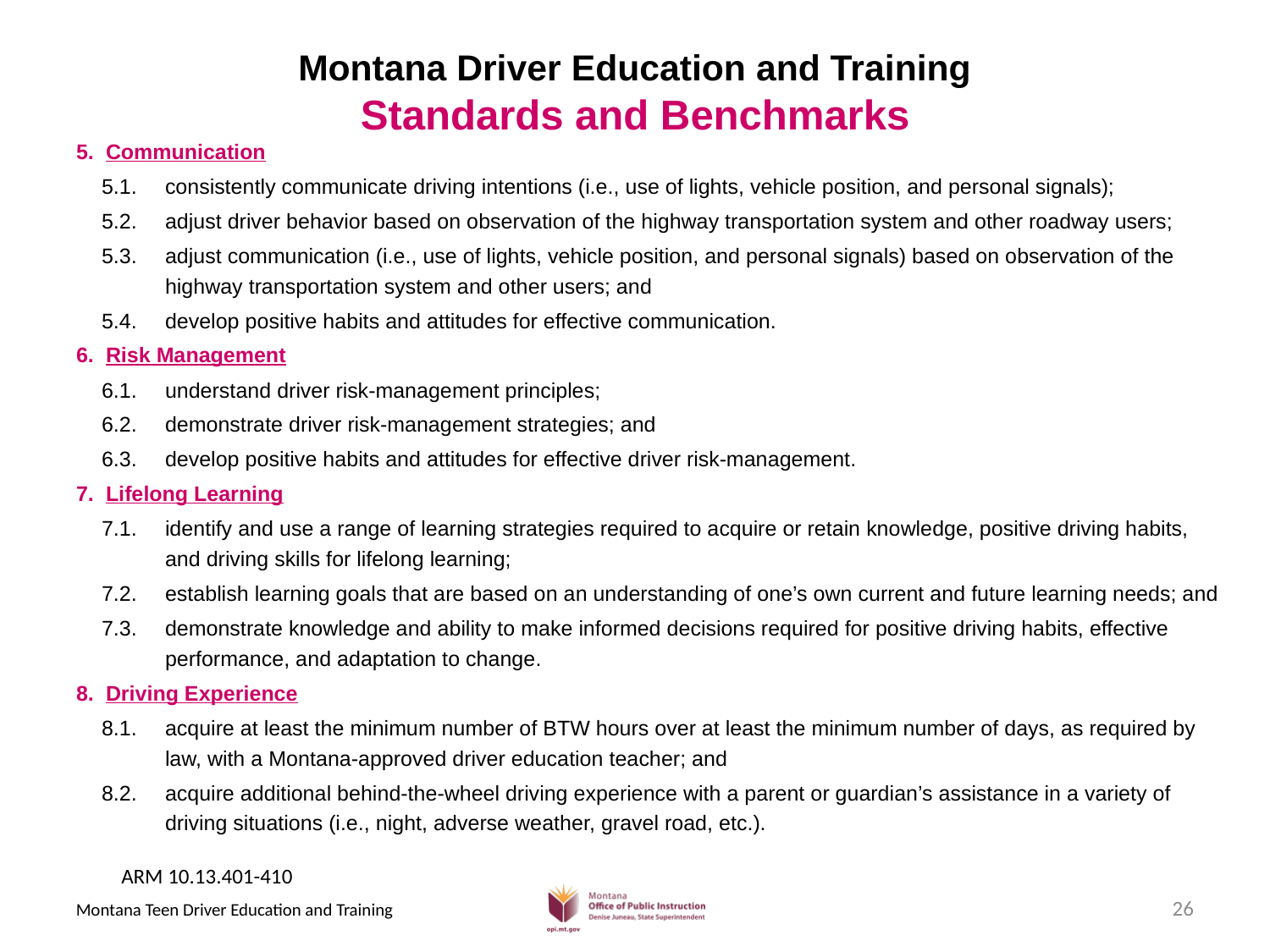

# Montana Driver Education and Training Standards and Benchmarks
5.  Communication
5.1.  	consistently communicate driving intentions (i.e., use of lights, vehicle position, and personal signals);
5.2.  	adjust driver behavior based on observation of the highway transportation system and other roadway users;
5.3.	adjust communication (i.e., use of lights, vehicle position, and personal signals) based on observation of the highway transportation system and other users; and
5.4.	develop positive habits and attitudes for effective communication.
6.  Risk Management
6.1.	understand driver risk-management principles;
6.2. 	demonstrate driver risk-management strategies; and
6.3.	develop positive habits and attitudes for effective driver risk-management.
7.  Lifelong Learning
7.1. 	identify and use a range of learning strategies required to acquire or retain knowledge, positive driving habits, and driving skills for lifelong learning;
7.2.	establish learning goals that are based on an understanding of one’s own current and future learning needs; and
7.3. 	demonstrate knowledge and ability to make informed decisions required for positive driving habits, effective performance, and adaptation to change.
8.  Driving Experience
8.1.  	acquire at least the minimum number of BTW hours over at least the minimum number of days, as required by law, with a Montana-approved driver education teacher; and
8.2.	acquire additional behind-the-wheel driving experience with a parent or guardian’s assistance in a variety of driving situations (i.e., night, adverse weather, gravel road, etc.).
ARM 10.13.401-410
26